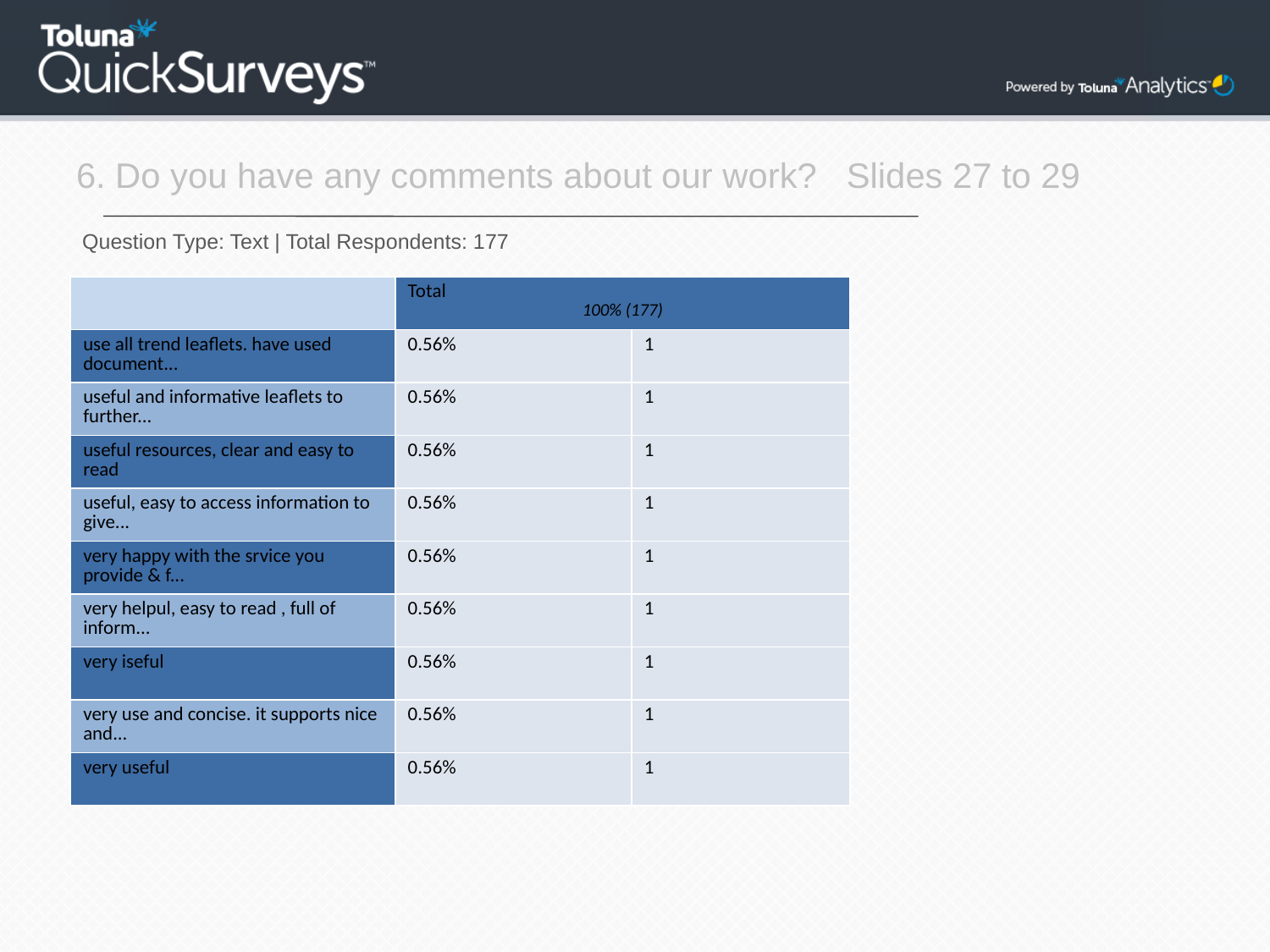

# 6. Do you have any comments about our work?   Slides 27 to 29
 Question Type: Text | Total Respondents: 177
|  | Total 100% (177) |  |  |
| --- | --- | --- | --- |
| use all trend leaflets. have used document... | 0.56% | 1 |  |
| useful and informative leaflets to further... | 0.56% | 1 |  |
| useful resources, clear and easy to read | 0.56% | 1 |  |
| useful, easy to access information to give... | 0.56% | 1 |  |
| very happy with the srvice you provide & f... | 0.56% | 1 |  |
| very helpul, easy to read , full of inform... | 0.56% | 1 |  |
| very iseful | 0.56% | 1 |  |
| very use and concise. it supports nice and... | 0.56% | 1 |  |
| very useful | 0.56% | 1 |  |